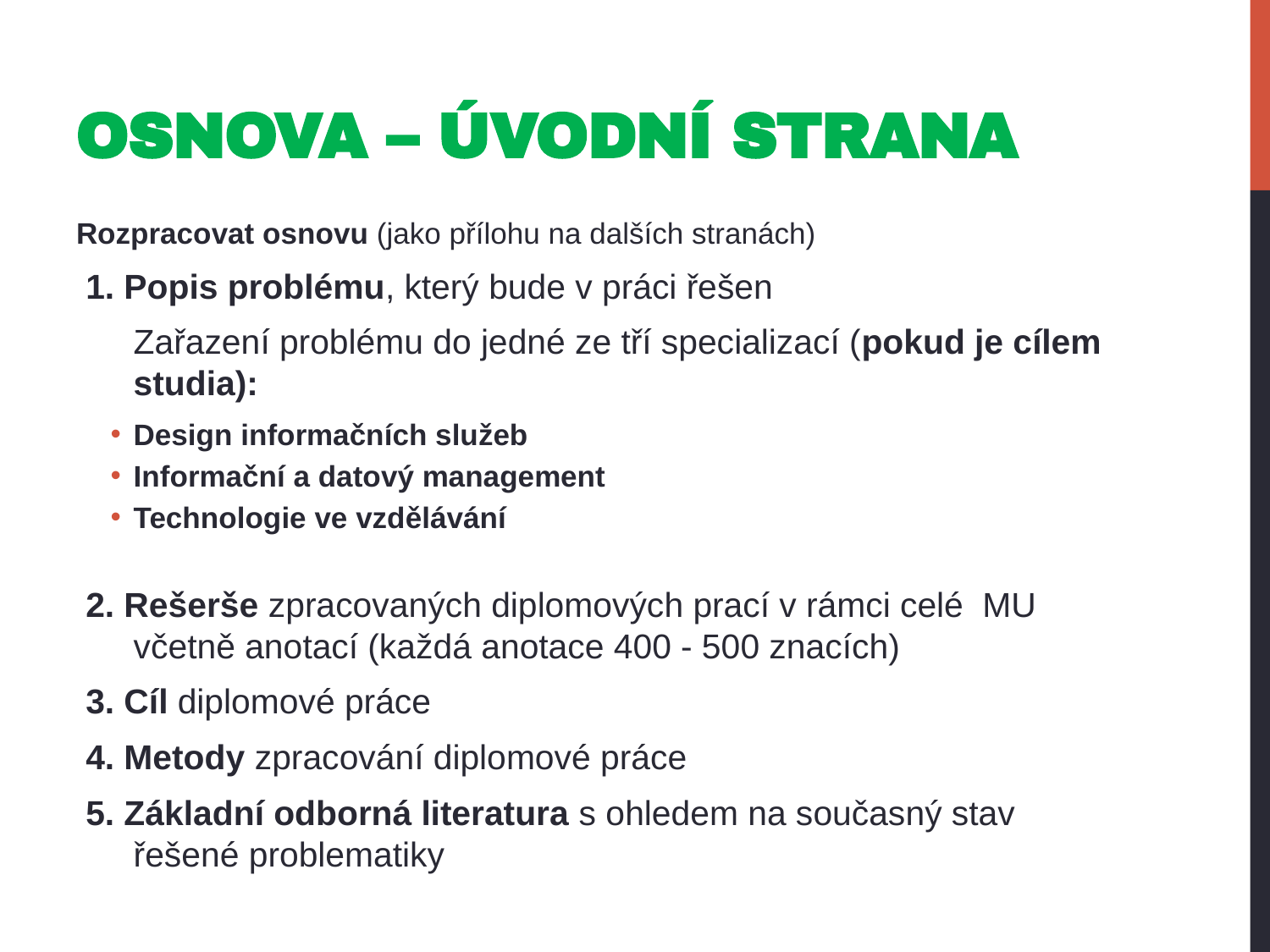

# osnova – úvodní strana
Rozpracovat osnovu (jako přílohu na dalších stranách)
 1. Popis problému, který bude v práci řešen
	Zařazení problému do jedné ze tří specializací (pokud je cílem studia):
Design informačních služeb
Informační a datový management
Technologie ve vzdělávání

 2. Rešerše zpracovaných diplomových prací v rámci celé  MU včetně anotací (každá anotace 400 - 500 znacích)
 3. Cíl diplomové práce
 4. Metody zpracování diplomové práce
 5. Základní odborná literatura s ohledem na současný stav řešené problematiky